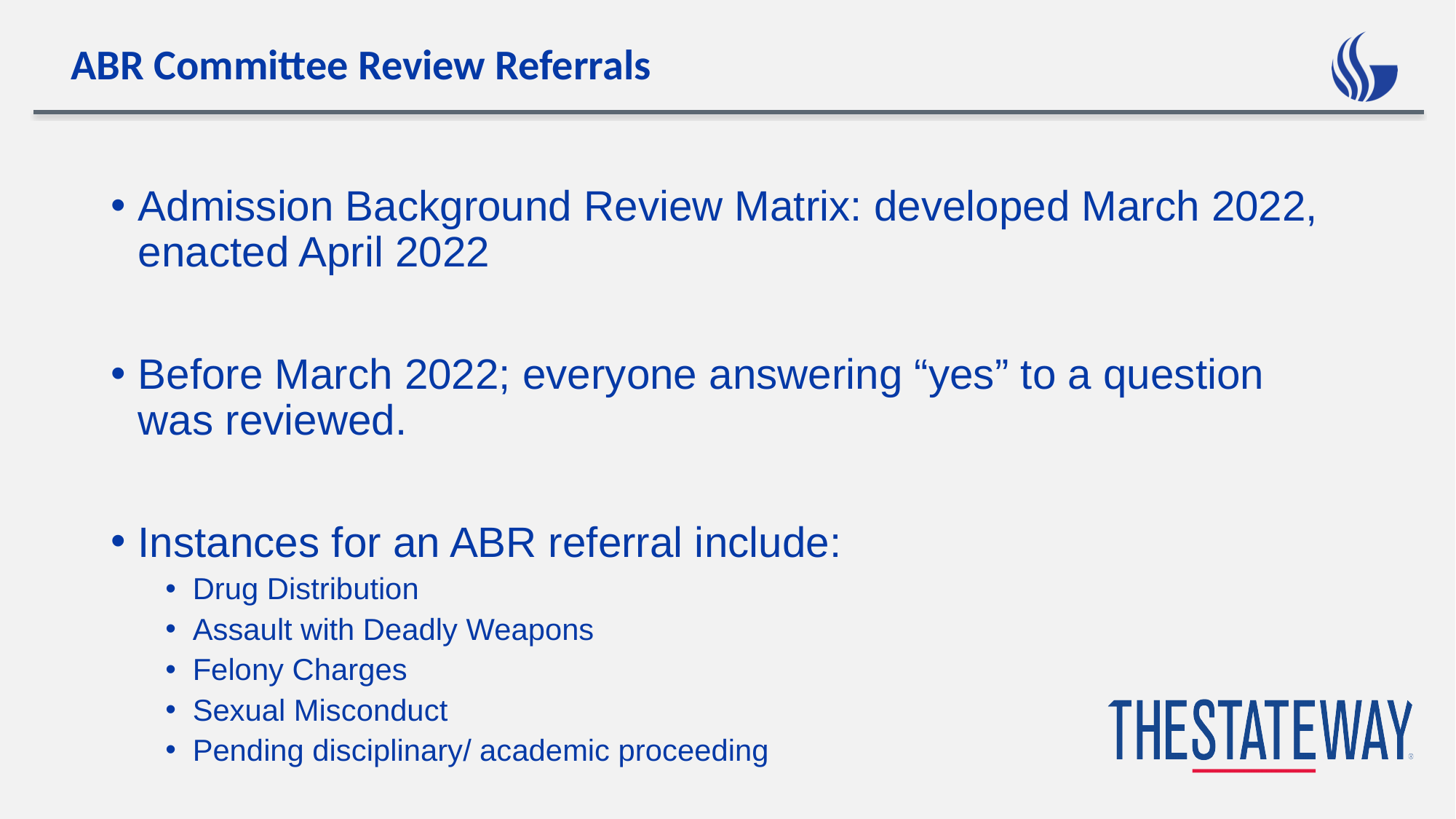

# ABR Committee Review Referrals

Admission Background Review Matrix: developed March 2022, enacted April 2022

Before March 2022; everyone answering “yes” to a question was reviewed.

Instances for an ABR referral include:
Drug Distribution
Assault with Deadly Weapons
Felony Charges
Sexual Misconduct
Pending disciplinary/ academic proceeding